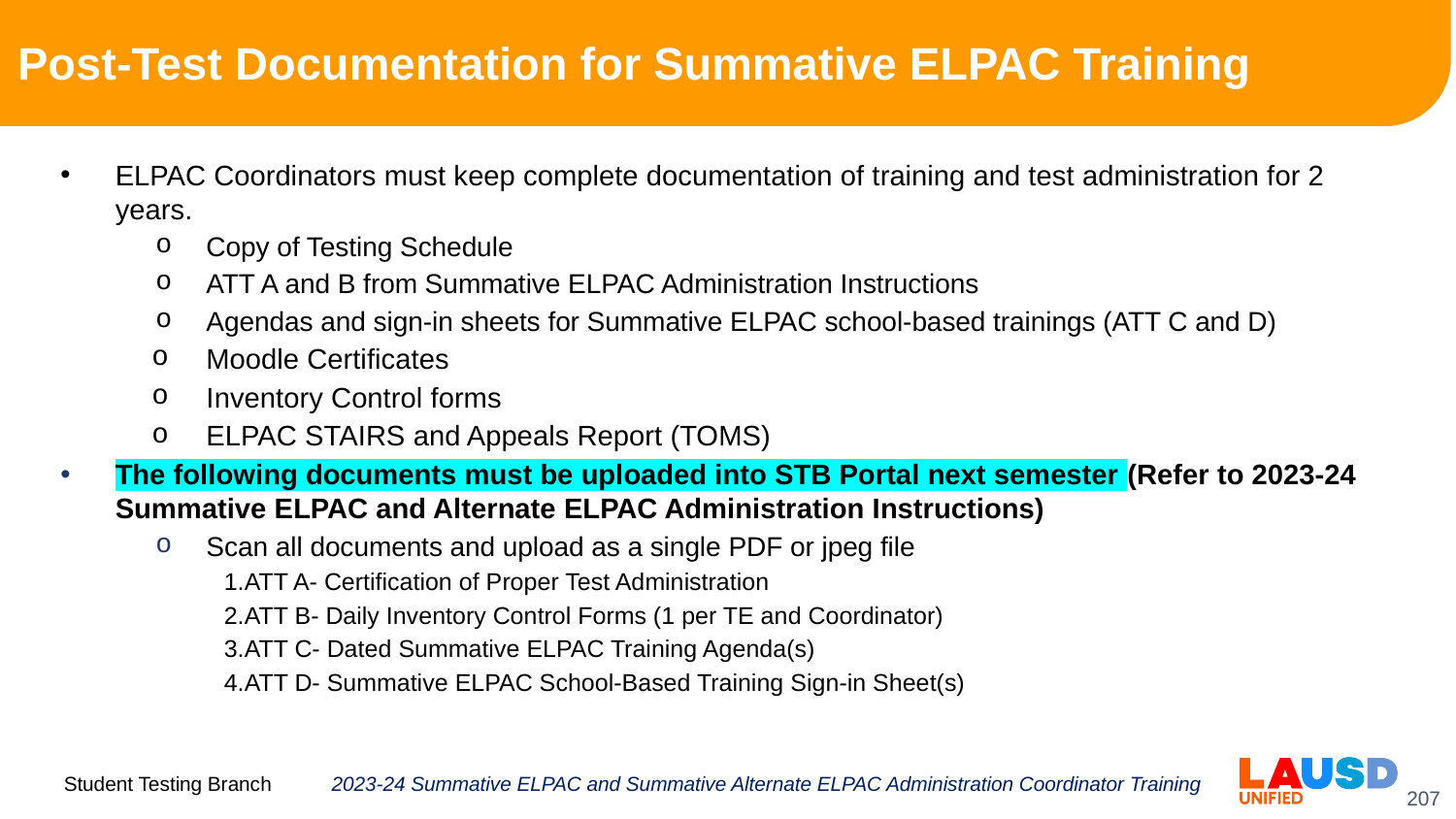

# Post-Test Documentation for Summative ELPAC Training
ELPAC Coordinators must keep complete documentation of training and test administration for 2 years.
Copy of Testing Schedule
ATT A and B from Summative ELPAC Administration Instructions
Agendas and sign-in sheets for Summative ELPAC school-based trainings (ATT C and D)
Moodle Certificates
Inventory Control forms
ELPAC STAIRS and Appeals Report (TOMS)
The following documents must be uploaded into STB Portal next semester (Refer to 2023-24 Summative ELPAC and Alternate ELPAC Administration Instructions)
Scan all documents and upload as a single PDF or jpeg file
ATT A- Certification of Proper Test Administration
ATT B- Daily Inventory Control Forms (1 per TE and Coordinator)
ATT C- Dated Summative ELPAC Training Agenda(s)
ATT D- Summative ELPAC School-Based Training Sign-in Sheet(s)

2023-24 Summative ELPAC and Summative Alternate ELPAC Administration Coordinator Training